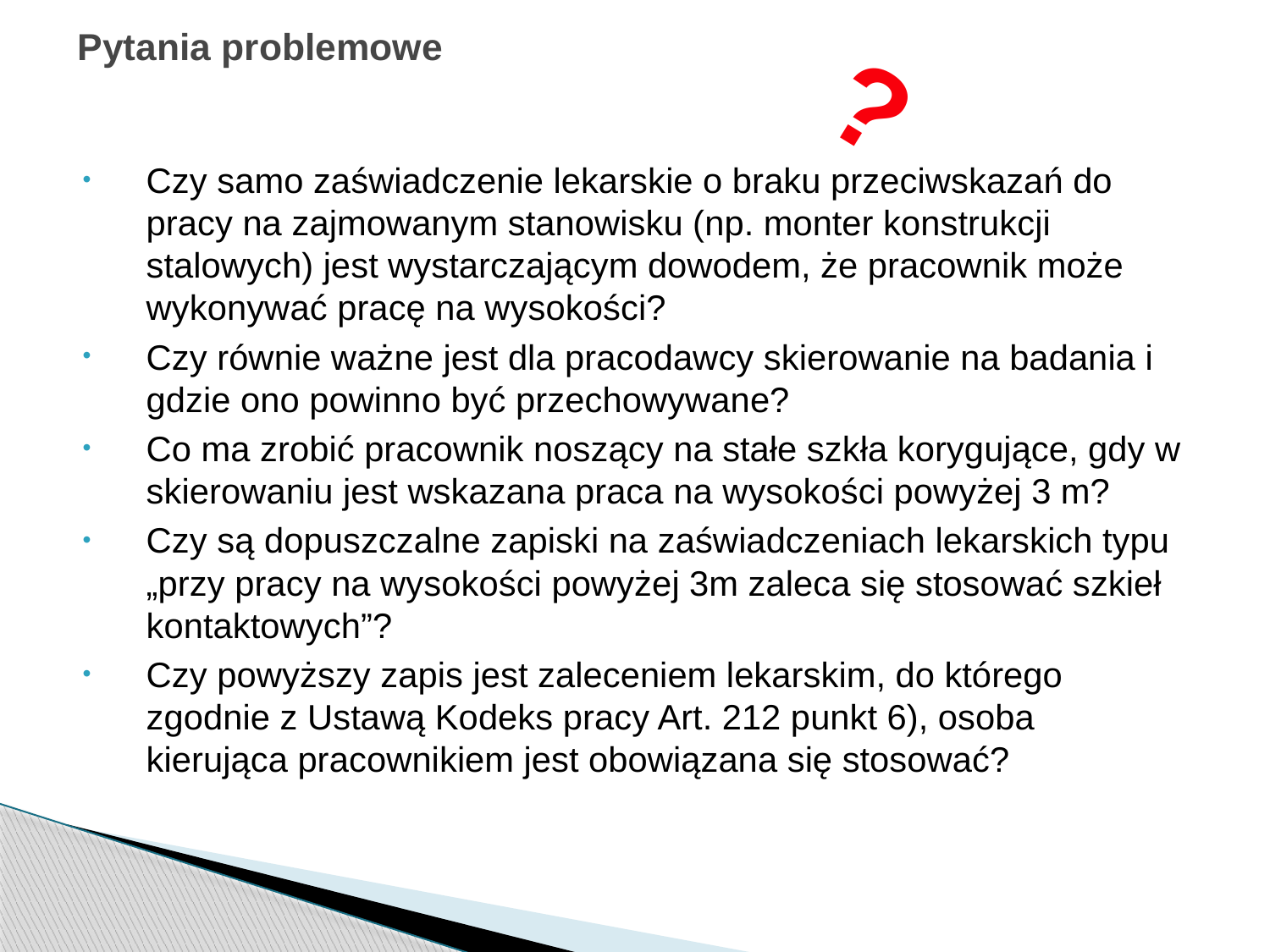

# Pytania problemowe
?
Czy samo zaświadczenie lekarskie o braku przeciwskazań do pracy na zajmowanym stanowisku (np. monter konstrukcji stalowych) jest wystarczającym dowodem, że pracownik może wykonywać pracę na wysokości?
Czy równie ważne jest dla pracodawcy skierowanie na badania i gdzie ono powinno być przechowywane?
Co ma zrobić pracownik noszący na stałe szkła korygujące, gdy w skierowaniu jest wskazana praca na wysokości powyżej 3 m?
Czy są dopuszczalne zapiski na zaświadczeniach lekarskich typu „przy pracy na wysokości powyżej 3m zaleca się stosować szkieł kontaktowych”?
Czy powyższy zapis jest zaleceniem lekarskim, do którego zgodnie z Ustawą Kodeks pracy Art. 212 punkt 6), osoba kierująca pracownikiem jest obowiązana się stosować?